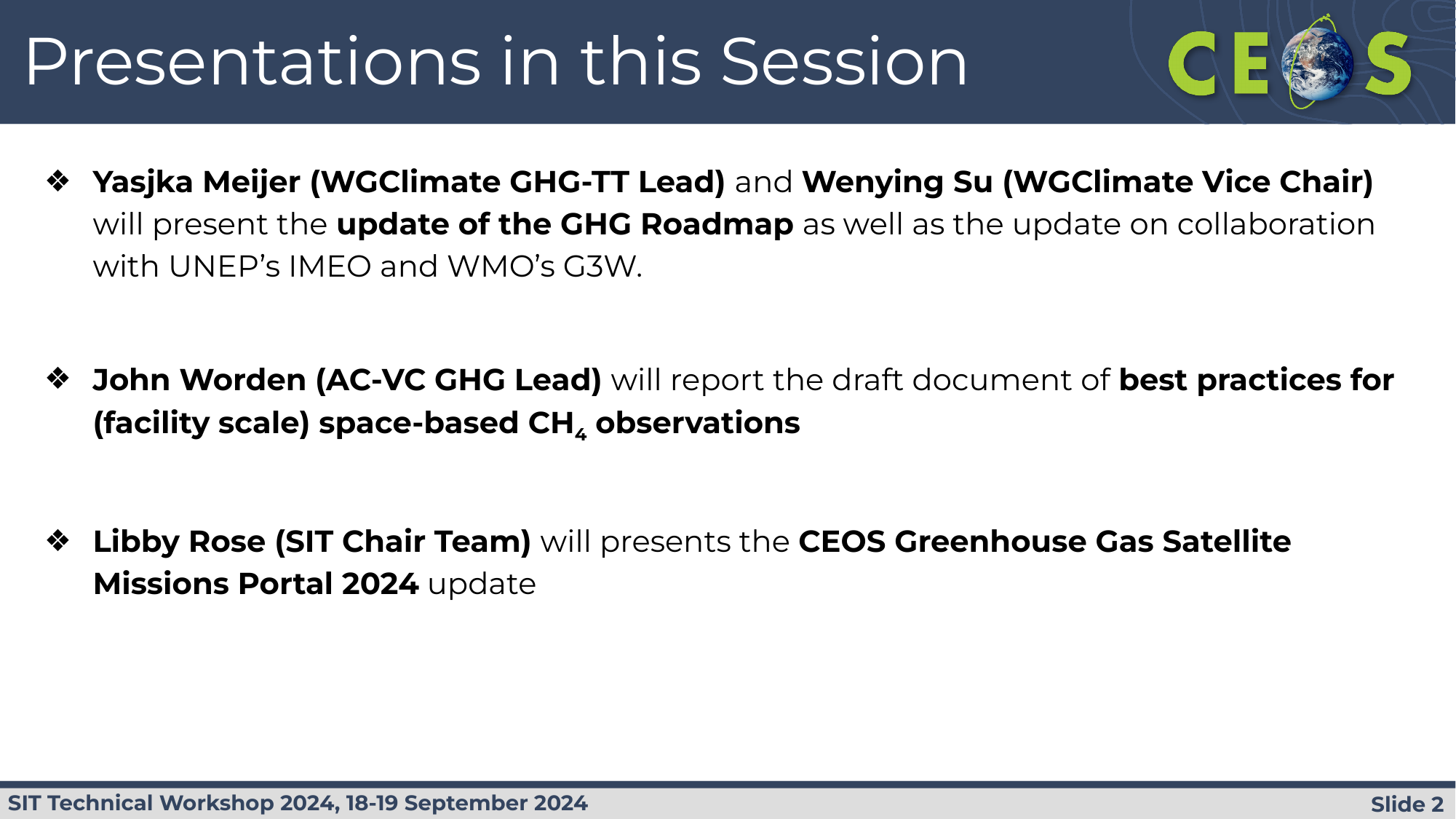

Presentations in this Session
Yasjka Meijer (WGClimate GHG-TT Lead) and Wenying Su (WGClimate Vice Chair) will present the update of the GHG Roadmap as well as the update on collaboration with UNEP’s IMEO and WMO’s G3W.

John Worden (AC-VC GHG Lead) will report the draft document of best practices for (facility scale) space-based CH4 observations

Libby Rose (SIT Chair Team) will presents the CEOS Greenhouse Gas Satellite Missions Portal 2024 update